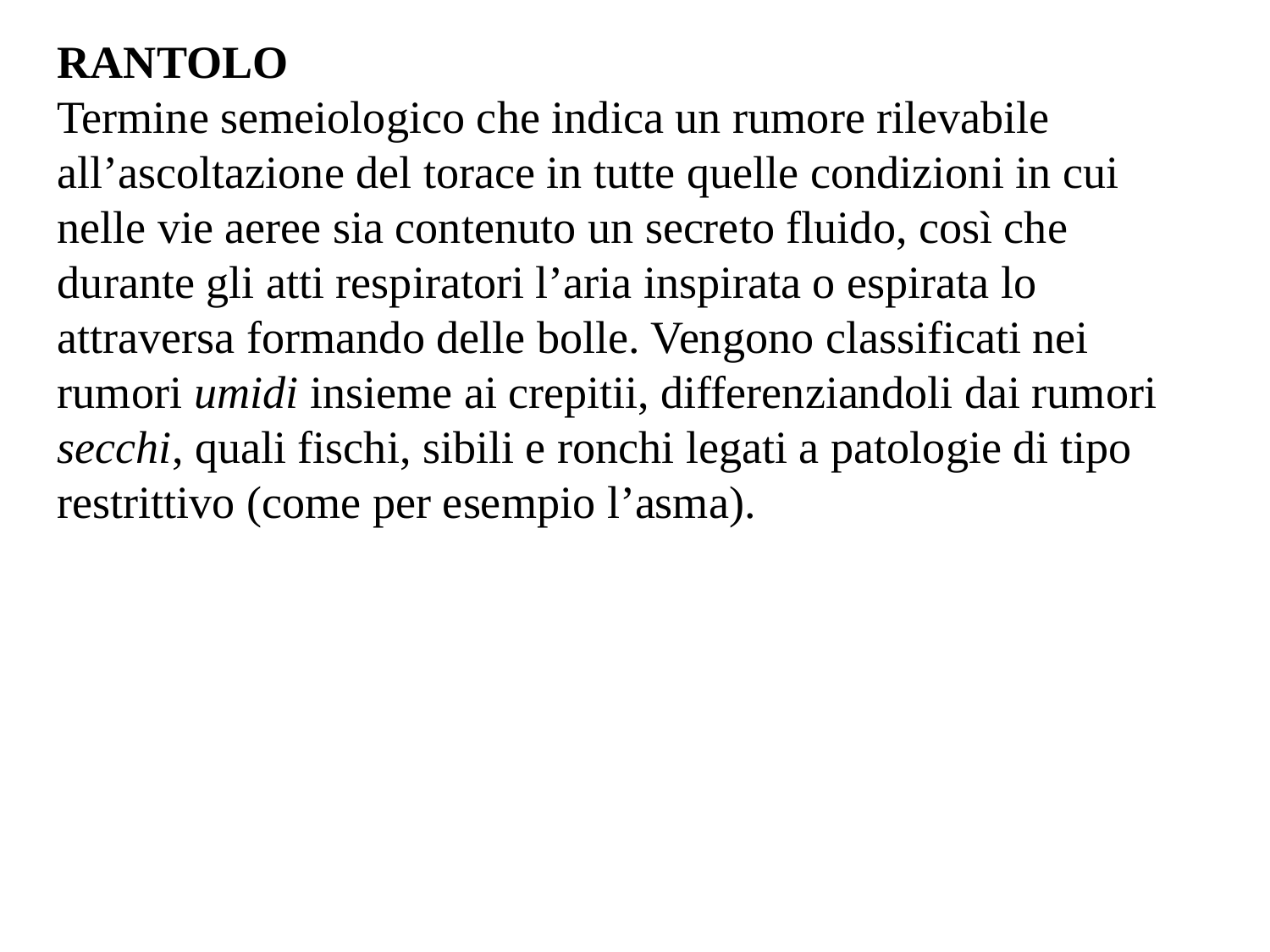

RANTOLO
Termine semeiologico che indica un rumore rilevabile all’ascoltazione del torace in tutte quelle condizioni in cui nelle vie aeree sia contenuto un secreto fluido, così che durante gli atti respiratori l’aria inspirata o espirata lo attraversa formando delle bolle. Vengono classificati nei rumori umidi insieme ai crepitii, differenziandoli dai rumori secchi, quali fischi, sibili e ronchi legati a patologie di tipo restrittivo (come per esempio l’asma).